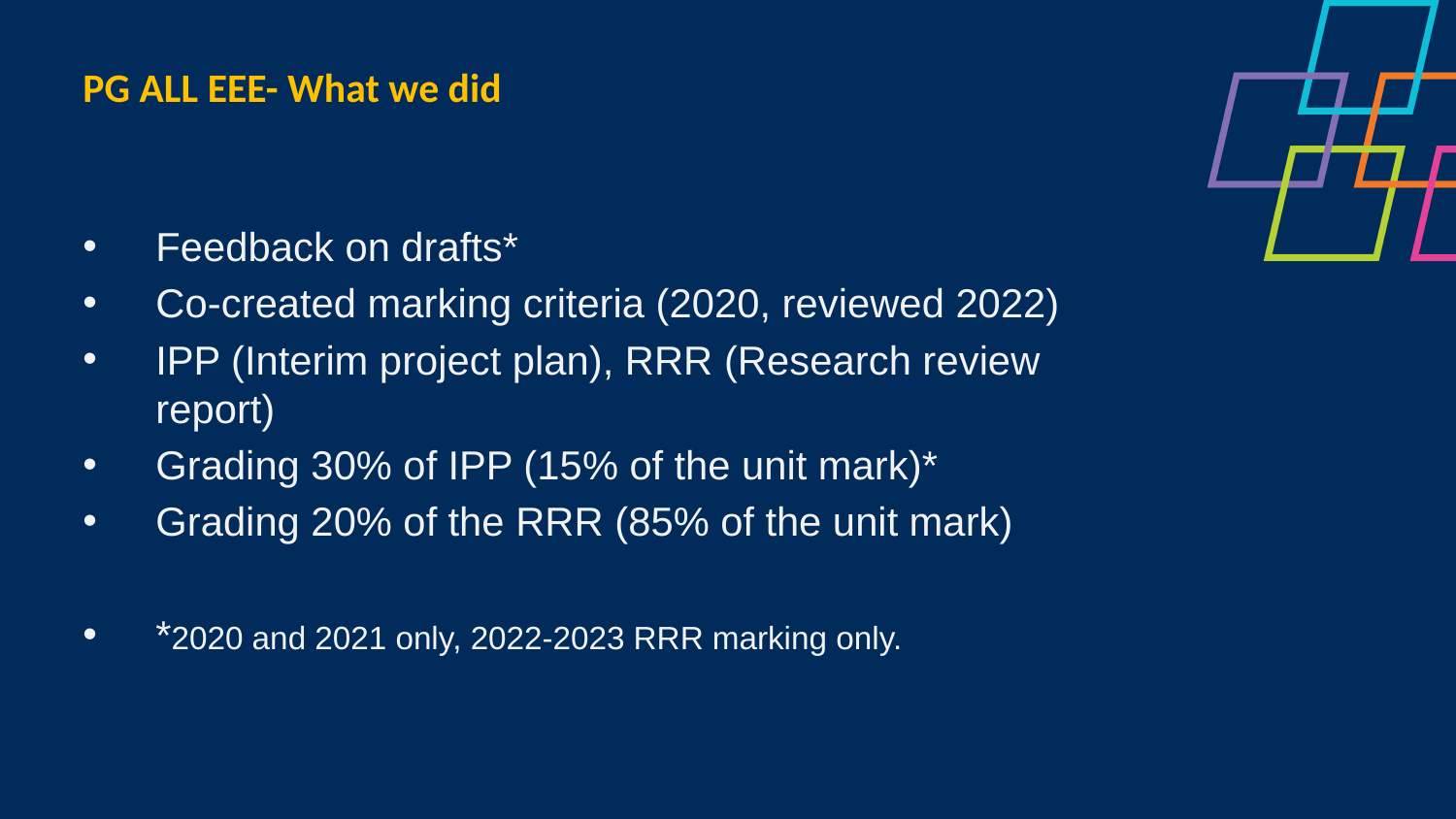

PG ALL EEE- What we did
Feedback on drafts*
Co-created marking criteria (2020, reviewed 2022)
IPP (Interim project plan), RRR (Research review report)
Grading 30% of IPP (15% of the unit mark)*
Grading 20% of the RRR (85% of the unit mark)

*2020 and 2021 only, 2022-2023 RRR marking only.